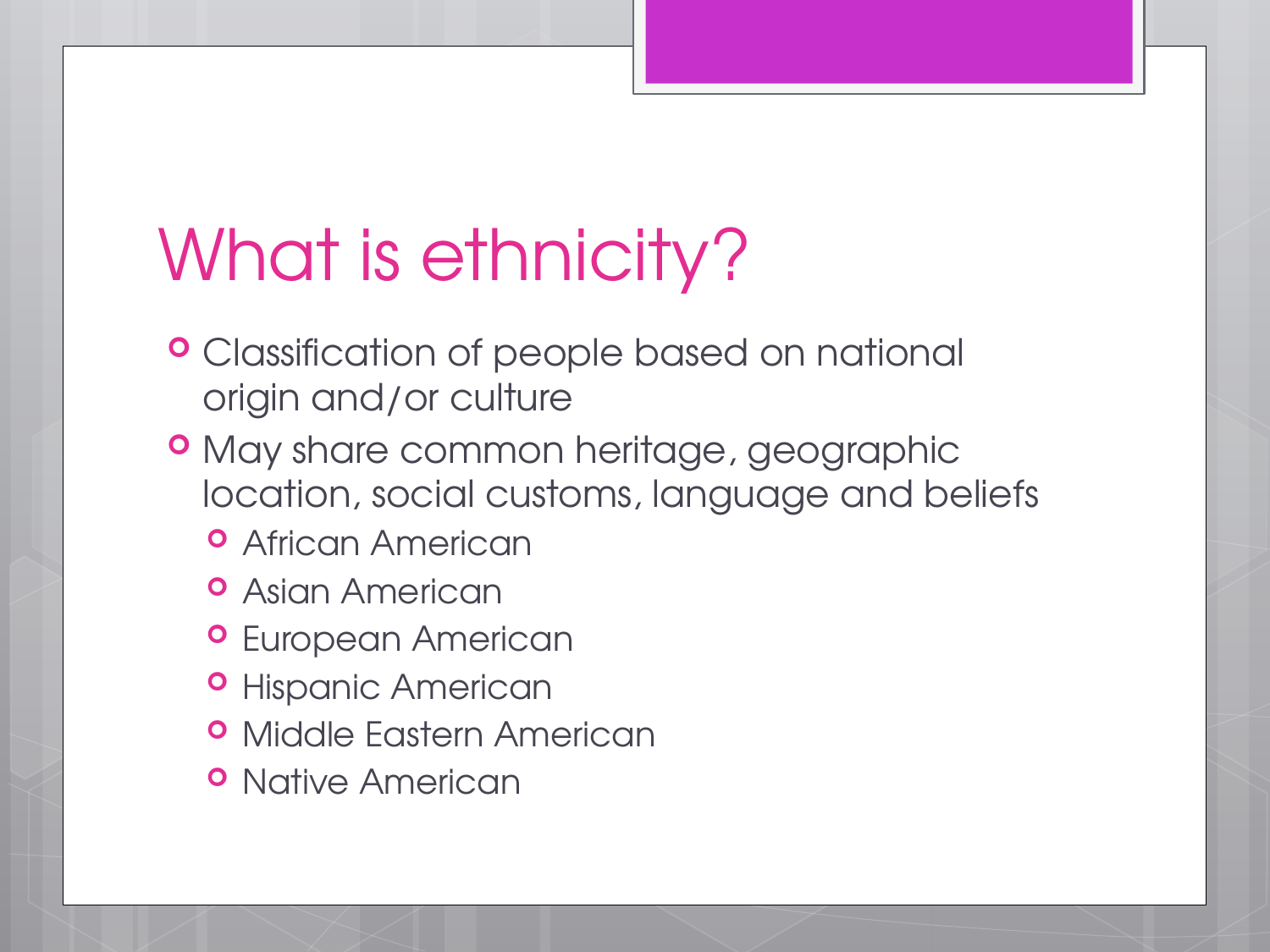

# What is ethnicity?
Classification of people based on national origin and/or culture
May share common heritage, geographic location, social customs, language and beliefs
African American
Asian American
European American
Hispanic American
Middle Eastern American
Native American